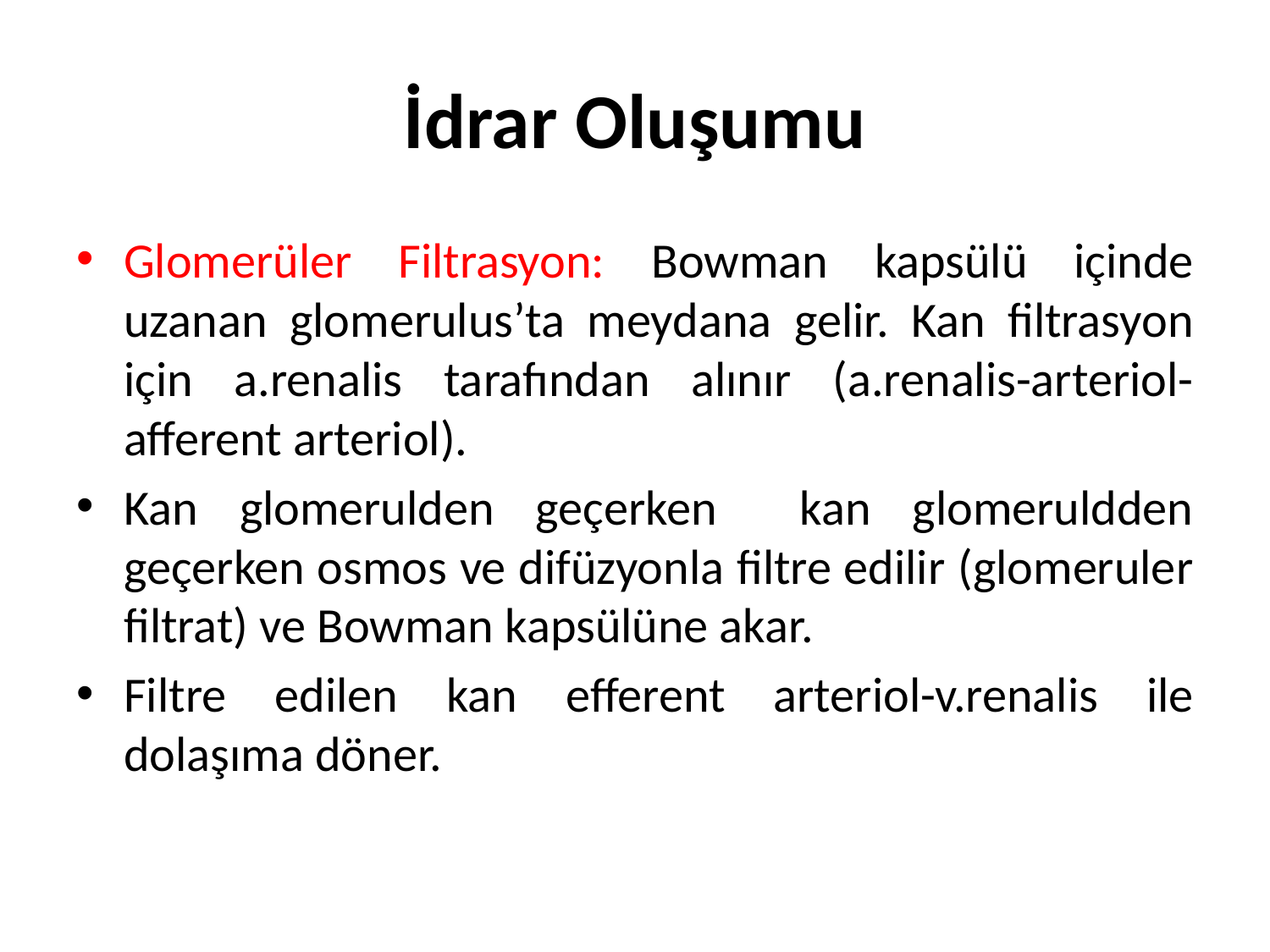

# İdrar Oluşumu
Glomerüler Filtrasyon: Bowman kapsülü içinde uzanan glomerulus’ta meydana gelir. Kan filtrasyon için a.renalis tarafından alınır (a.renalis-arteriol- afferent arteriol).
Kan glomerulden geçerken  kan glomeruldden geçerken osmos ve difüzyonla filtre edilir (glomeruler filtrat) ve Bowman kapsülüne akar.
Filtre edilen kan efferent arteriol-v.renalis ile dolaşıma döner.